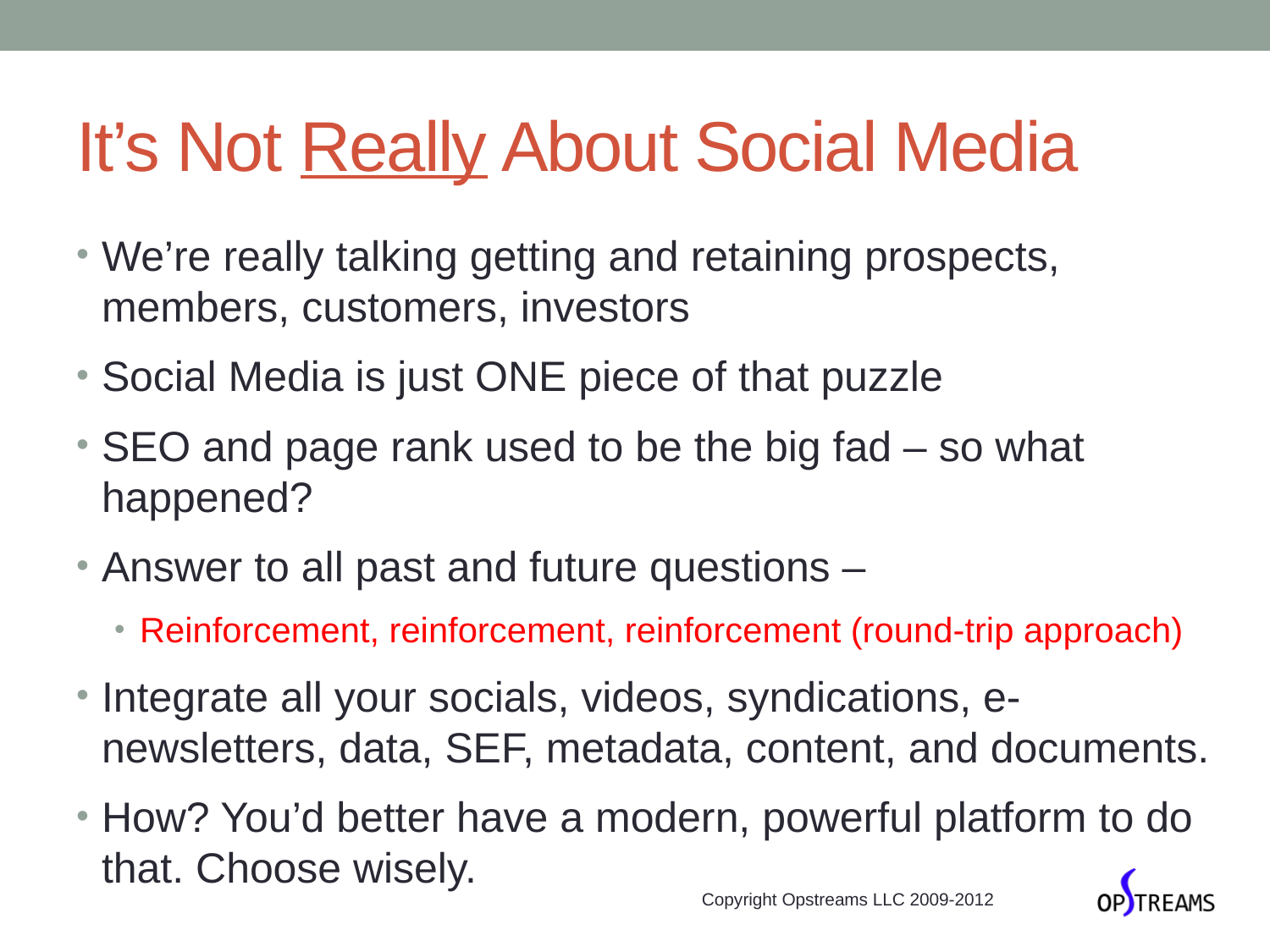

# It’s Not Really About Social Media
We’re really talking getting and retaining prospects, members, customers, investors
Social Media is just ONE piece of that puzzle
SEO and page rank used to be the big fad – so what happened?
Answer to all past and future questions –
Reinforcement, reinforcement, reinforcement (round-trip approach)
Integrate all your socials, videos, syndications, e-newsletters, data, SEF, metadata, content, and documents.
How? You’d better have a modern, powerful platform to do that. Choose wisely.